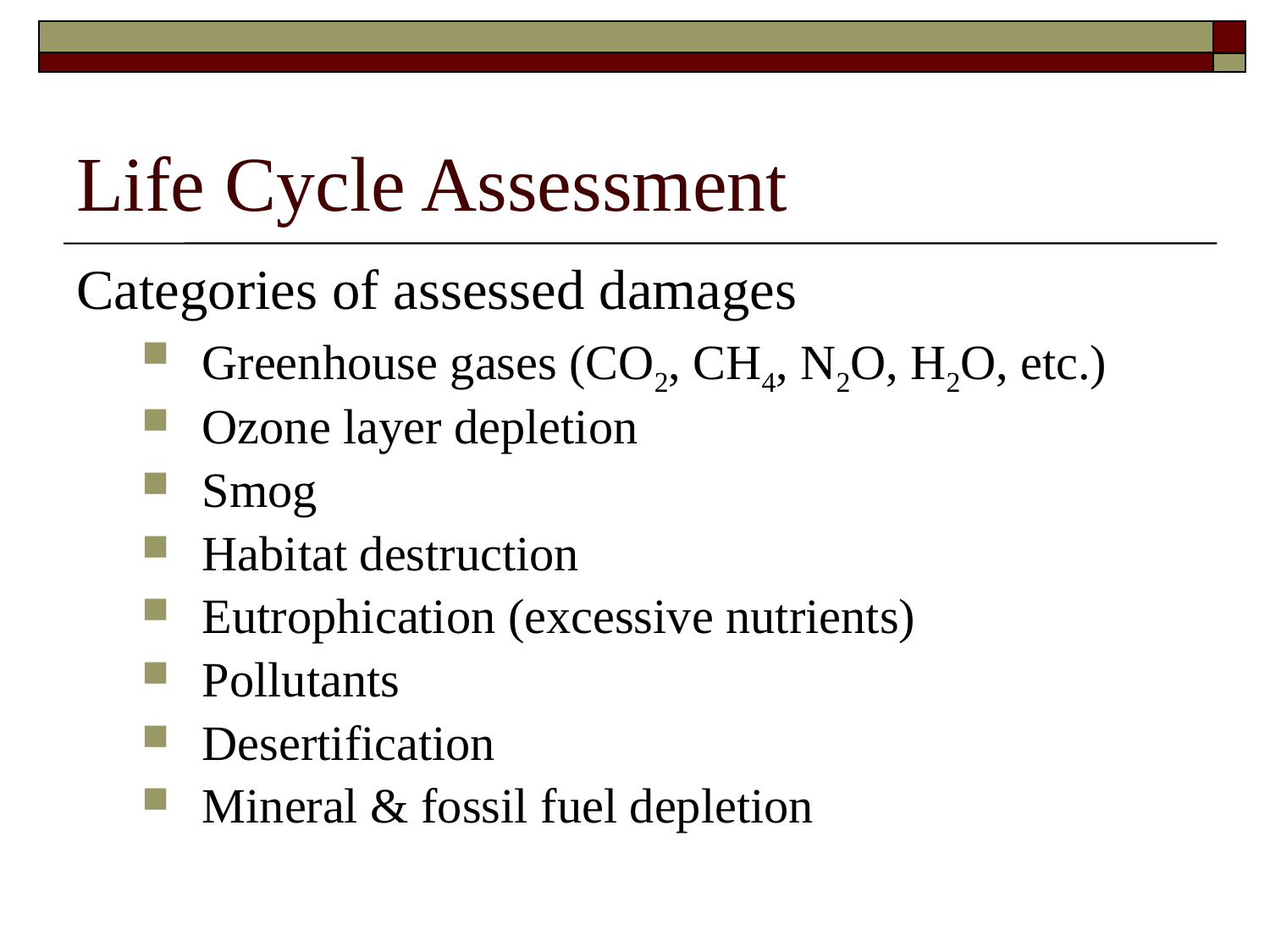

# Life Cycle Assessment
Categories of assessed damages
Greenhouse gases (CO2, CH4, N2O, H2O, etc.)
Ozone layer depletion
Smog
Habitat destruction
Eutrophication (excessive nutrients)
Pollutants
Desertification
Mineral & fossil fuel depletion